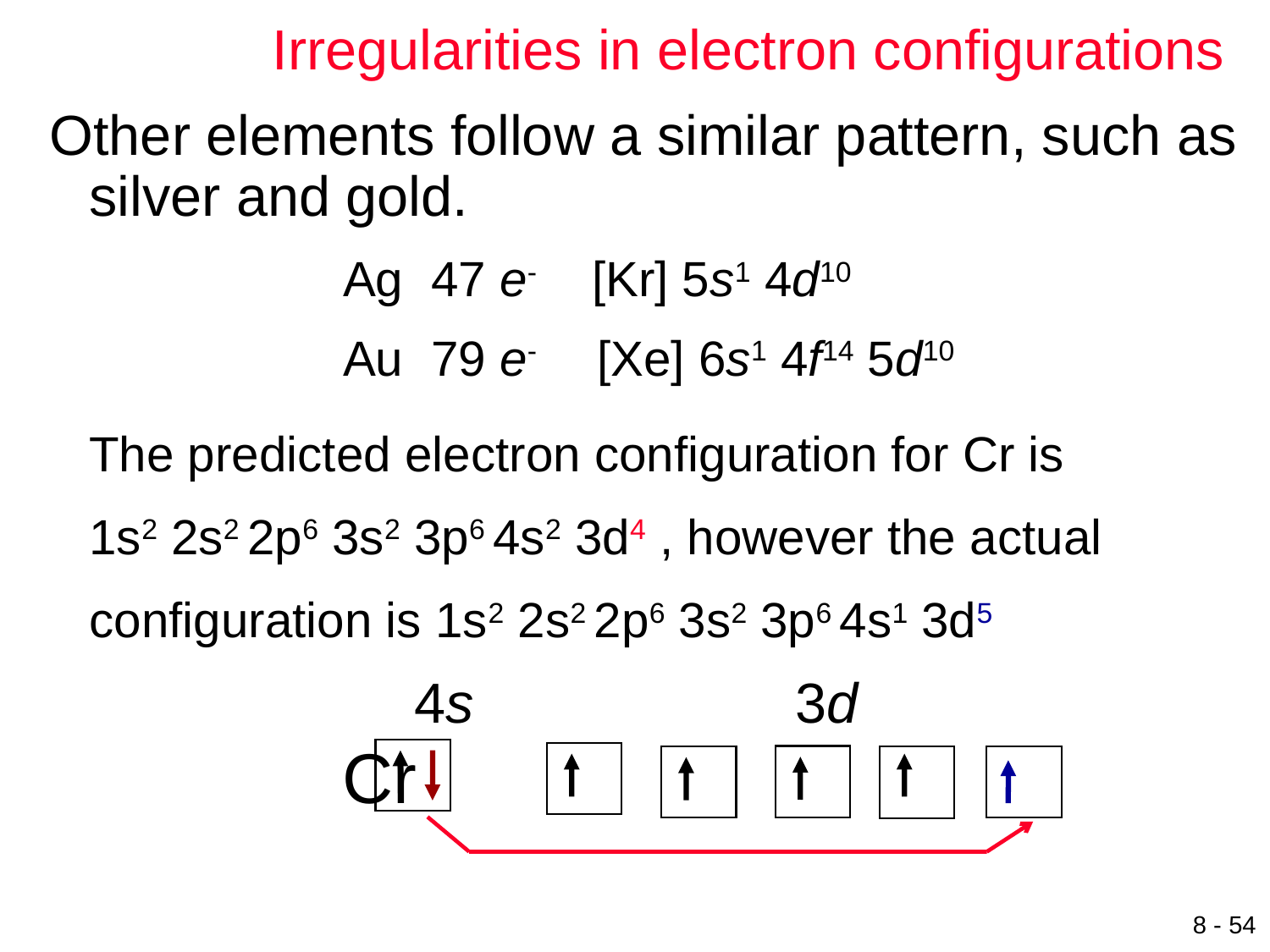

# Irregularities in electron configurations
Other elements follow a similar pattern, such as silver and gold.

			Ag  47 e-    [Kr] 5s1 4d10

			Au  79 e- 	[Xe] 6s1 4f14 5d10

	The predicted electron configuration for Cr is

	1s2 2s2 2p6 3s2 3p6 4s2 3d4 , however the actual

	configuration is 1s2 2s2 2p6 3s2 3p6 4s1 3d5

			4s		 	3d
		Cr